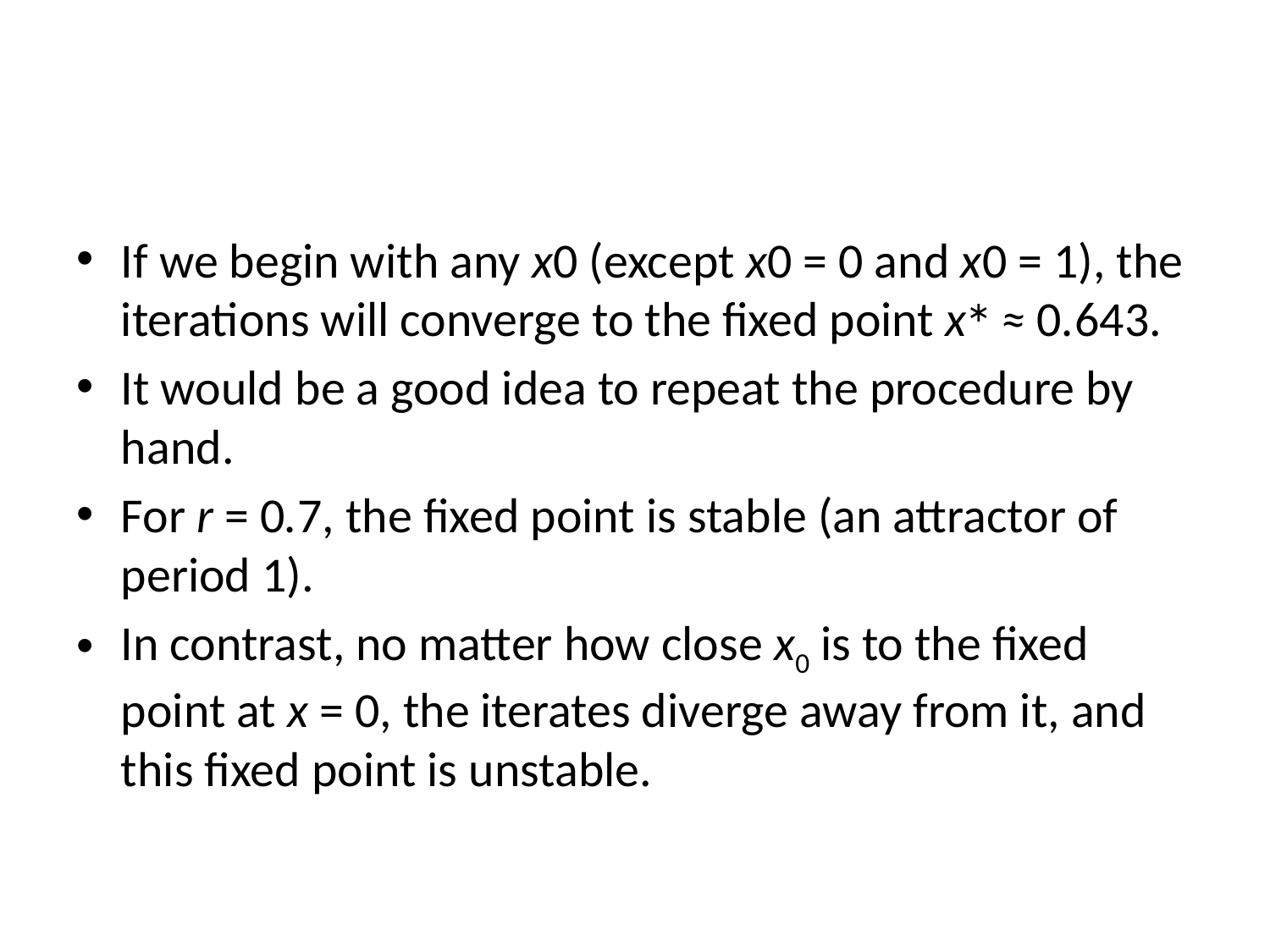

#
If we begin with any x0 (except x0 = 0 and x0 = 1), the iterations will converge to the fixed point x∗ ≈ 0.643.
It would be a good idea to repeat the procedure by hand.
For r = 0.7, the fixed point is stable (an attractor of period 1).
In contrast, no matter how close x0 is to the fixed point at x = 0, the iterates diverge away from it, and this fixed point is unstable.